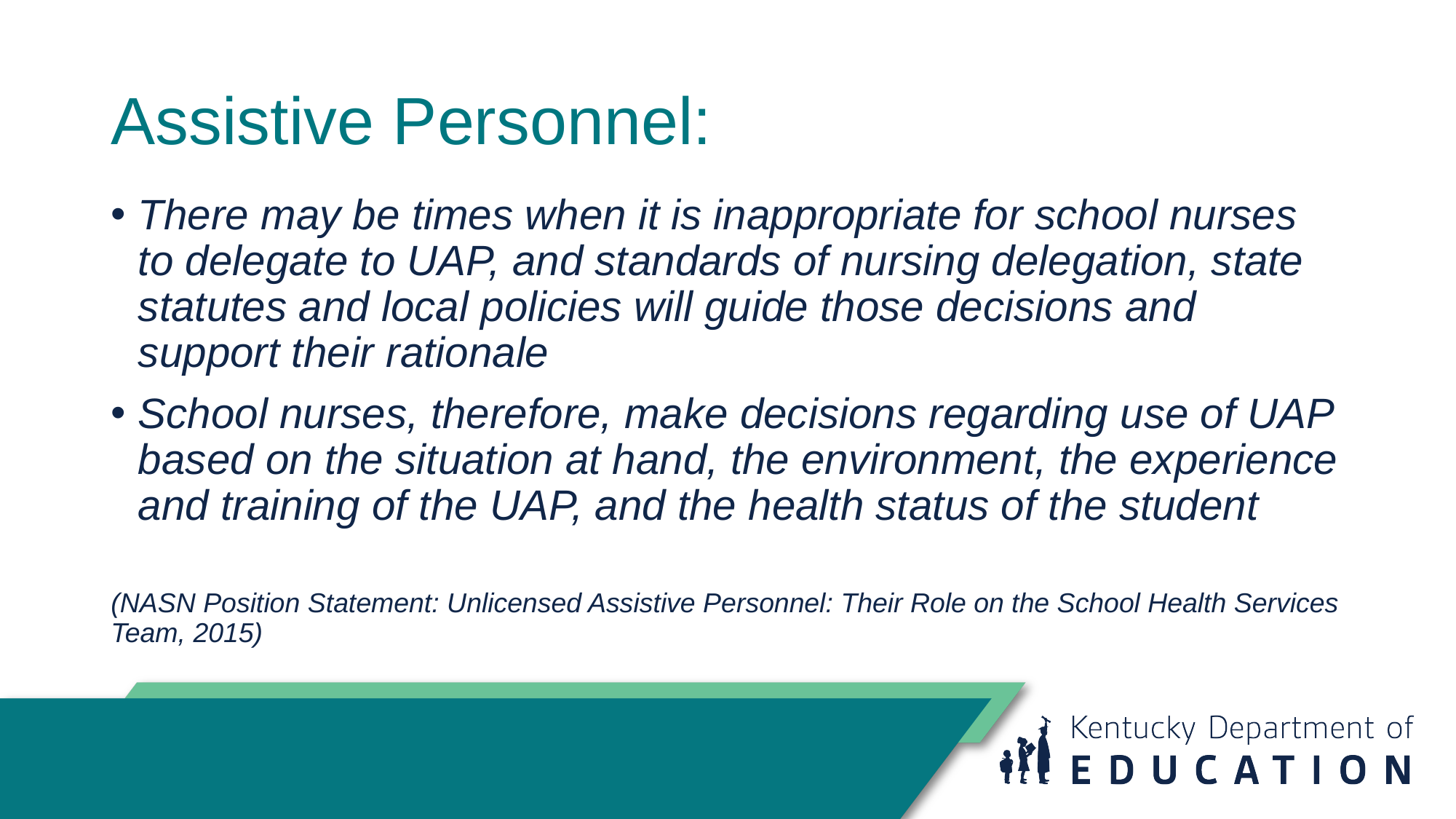

# Assistive Personnel:
There may be times when it is inappropriate for school nurses to delegate to UAP, and standards of nursing delegation, state statutes and local policies will guide those decisions and support their rationale
School nurses, therefore, make decisions regarding use of UAP based on the situation at hand, the environment, the experience and training of the UAP, and the health status of the student

(NASN Position Statement: Unlicensed Assistive Personnel: Their Role on the School Health Services Team, 2015)